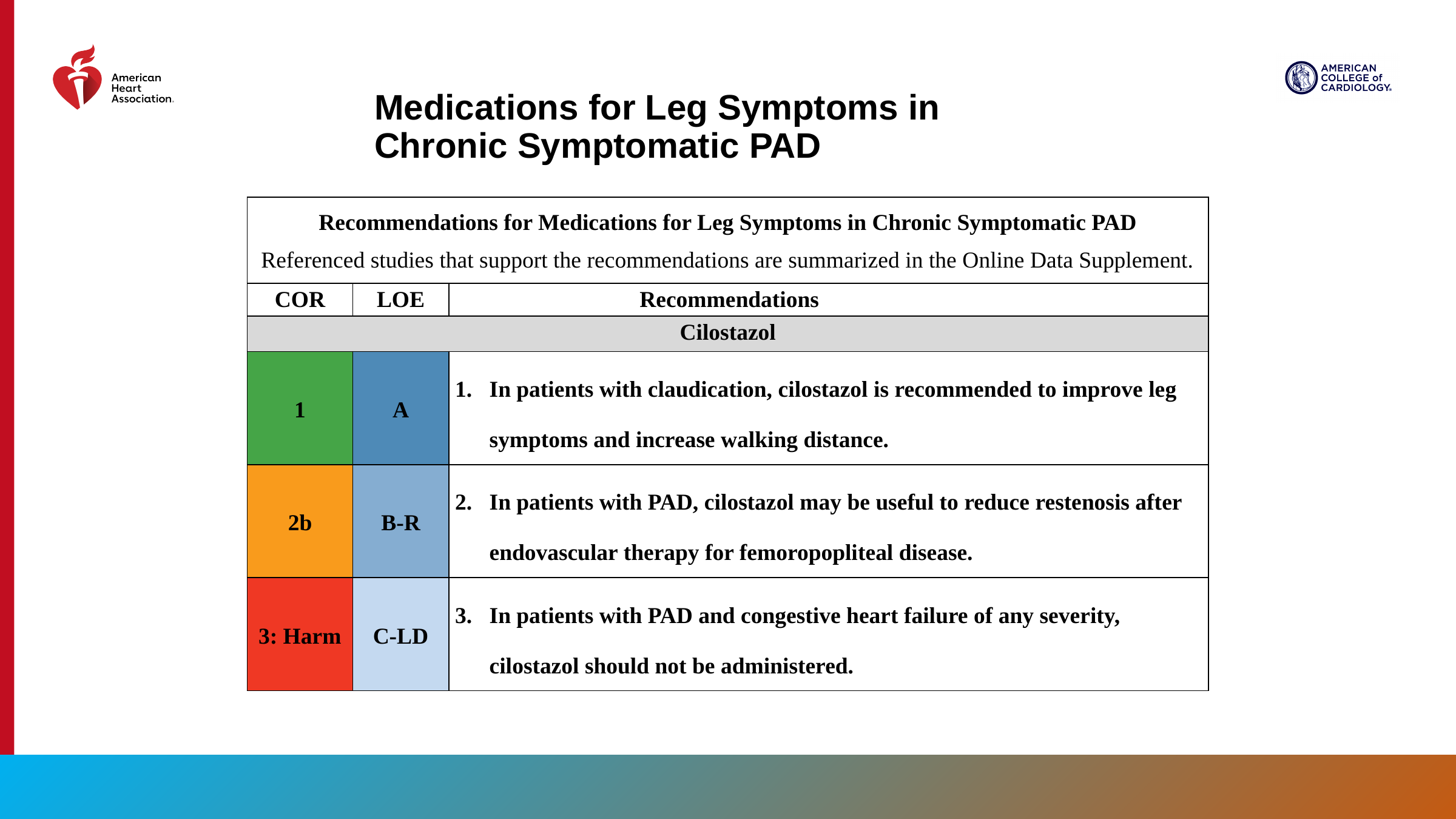

Medications for Leg Symptoms in Chronic Symptomatic PAD
| Recommendations for Medications for Leg Symptoms in Chronic Symptomatic PAD Referenced studies that support the recommendations are summarized in the Online Data Supplement. |  |  |
| --- | --- | --- |
| COR | LOE | Recommendations |
| Cilostazol |  |  |
| 1 | A | In patients with claudication, cilostazol is recommended to improve leg symptoms and increase walking distance. |
| 2b | B-R | In patients with PAD, cilostazol may be useful to reduce restenosis after endovascular therapy for femoropopliteal disease. |
| 3: Harm | C-LD | In patients with PAD and congestive heart failure of any severity, cilostazol should not be administered. |
75